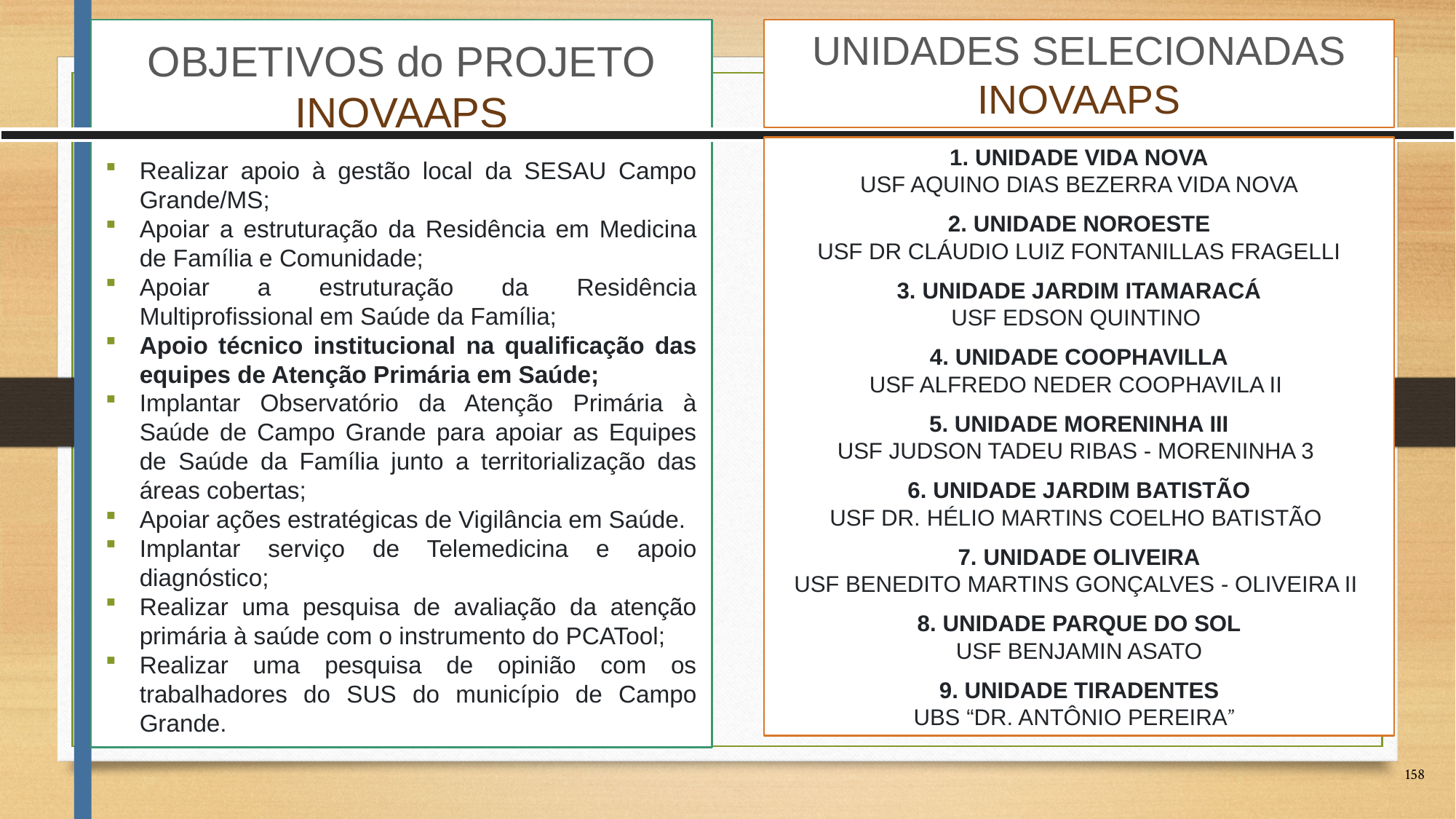

# OBJETIVOS do PROJETO INOVAAPS
UNIDADES SELECIONADAS INOVAAPS

1. UNIDADE VIDA NOVA
USF AQUINO DIAS BEZERRA VIDA NOVA
2. UNIDADE NOROESTE
USF DR CLÁUDIO LUIZ FONTANILLAS FRAGELLI
3. UNIDADE JARDIM ITAMARACÁ
USF EDSON QUINTINO
4. UNIDADE COOPHAVILLA
USF ALFREDO NEDER COOPHAVILA II
5. UNIDADE MORENINHA III
USF JUDSON TADEU RIBAS - MORENINHA 3
6. UNIDADE JARDIM BATISTÃO
USF DR. HÉLIO MARTINS COELHO BATISTÃO
7. UNIDADE OLIVEIRA
USF BENEDITO MARTINS GONÇALVES - OLIVEIRA II
8. UNIDADE PARQUE DO SOL
USF BENJAMIN ASATO
9. UNIDADE TIRADENTES
UBS “DR. ANTÔNIO PEREIRA”
Realizar apoio à gestão local da SESAU Campo Grande/MS;
Apoiar a estruturação da Residência em Medicina de Família e Comunidade;
Apoiar a estruturação da Residência Multiprofissional em Saúde da Família;
Apoio técnico institucional na qualificação das equipes de Atenção Primária em Saúde;
Implantar Observatório da Atenção Primária à Saúde de Campo Grande para apoiar as Equipes de Saúde da Família junto a territorialização das áreas cobertas;
Apoiar ações estratégicas de Vigilância em Saúde.
Implantar serviço de Telemedicina e apoio diagnóstico;
Realizar uma pesquisa de avaliação da atenção primária à saúde com o instrumento do PCATool;
Realizar uma pesquisa de opinião com os trabalhadores do SUS do município de Campo Grande.
158